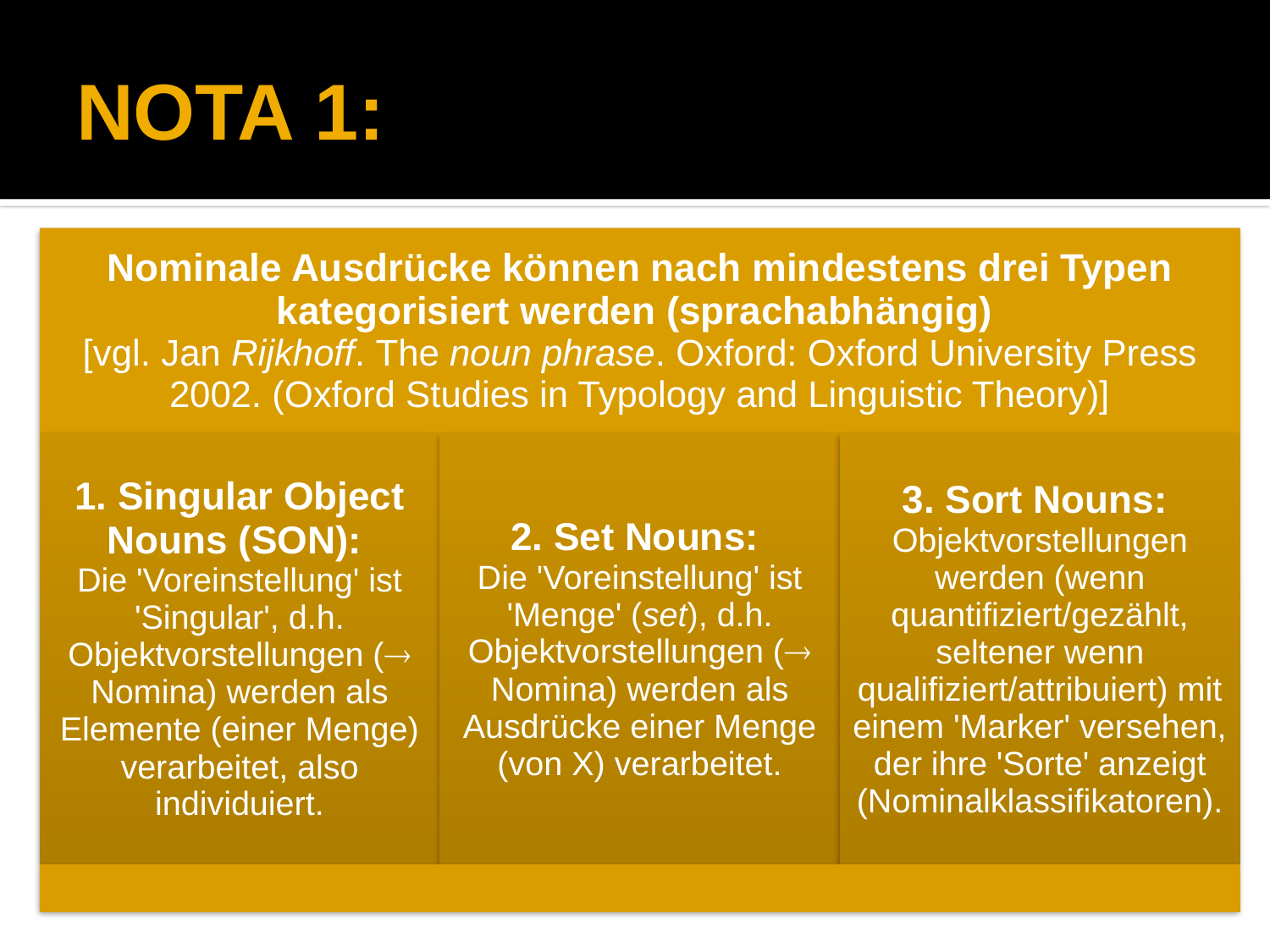

# NOTA 1:
Nominale Ausdrücke können nach mindestens drei Typen kategorisiert werden (sprachabhängig)
[vgl. Jan Rijkhoff. The noun phrase. Oxford: Oxford University Press 2002. (Oxford Studies in Typology and Linguistic Theory)]
1. Singular Object Nouns (SON):
Die 'Voreinstellung' ist 'Singular', d.h. Objektvorstellungen (→ Nomina) werden als Elemente (einer Menge) verarbeitet, also individuiert.
2. Set Nouns:
Die 'Voreinstellung' ist 'Menge' (set), d.h. Objektvorstellungen (→ Nomina) werden als Ausdrücke einer Menge (von X) verarbeitet.
3. Sort Nouns:
Objektvorstellungen werden (wenn quantifiziert/gezählt, seltener wenn qualifiziert/attribuiert) mit einem 'Marker' versehen, der ihre 'Sorte' anzeigt (Nominalklassifikatoren).